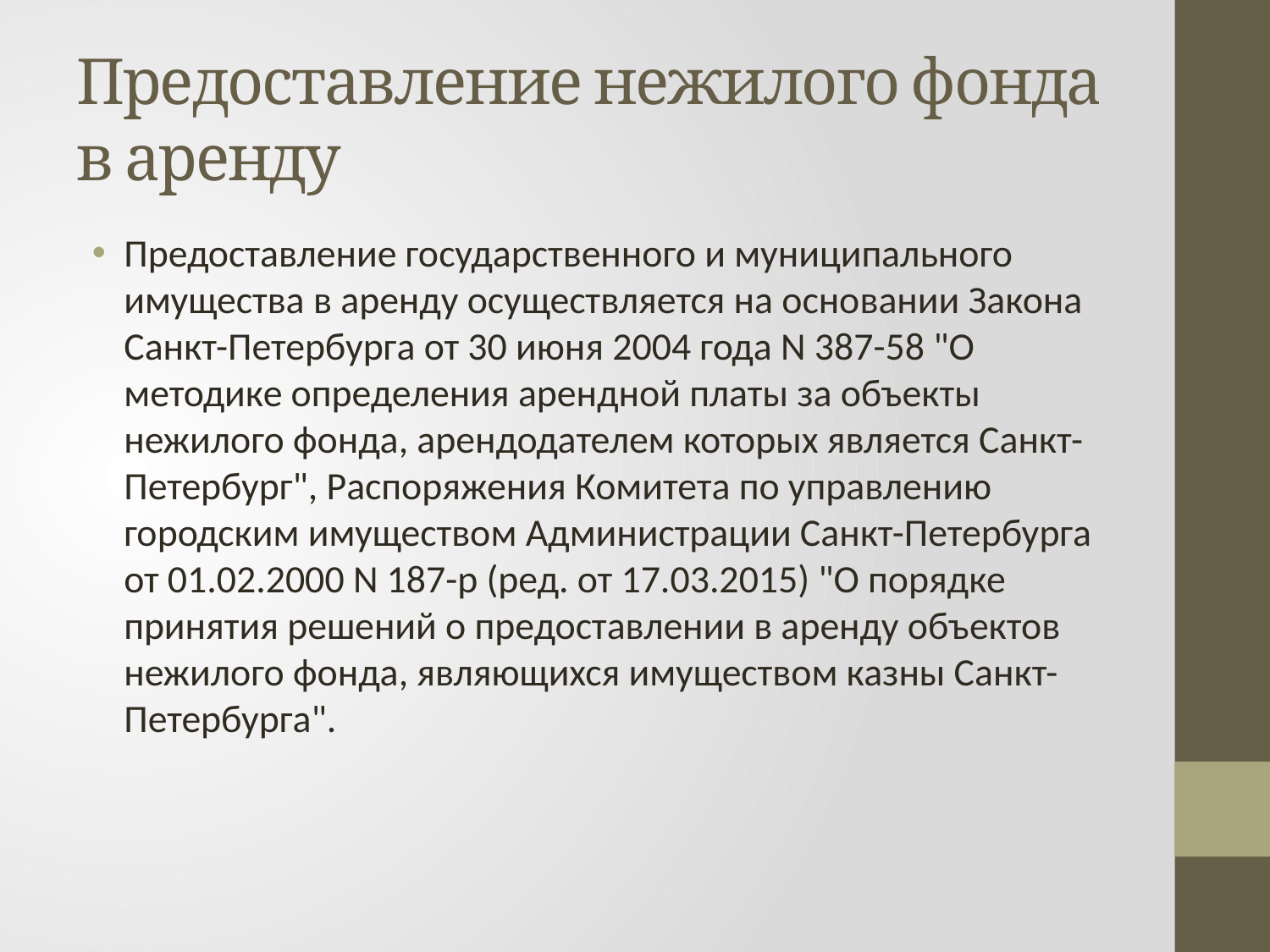

# Предоставление нежилого фонда в аренду
Предоставление государственного и муниципального имущества в аренду осуществляется на основании Закона Санкт-Петербурга от 30 июня 2004 года N 387-58 "О методике определения арендной платы за объекты нежилого фонда, арендодателем которых является Санкт-Петербург", Распоряжения Комитета по управлению городским имуществом Администрации Санкт-Петербурга от 01.02.2000 N 187-р (ред. от 17.03.2015) "О порядке принятия решений о предоставлении в аренду объектов нежилого фонда, являющихся имуществом казны Санкт-Петербурга".